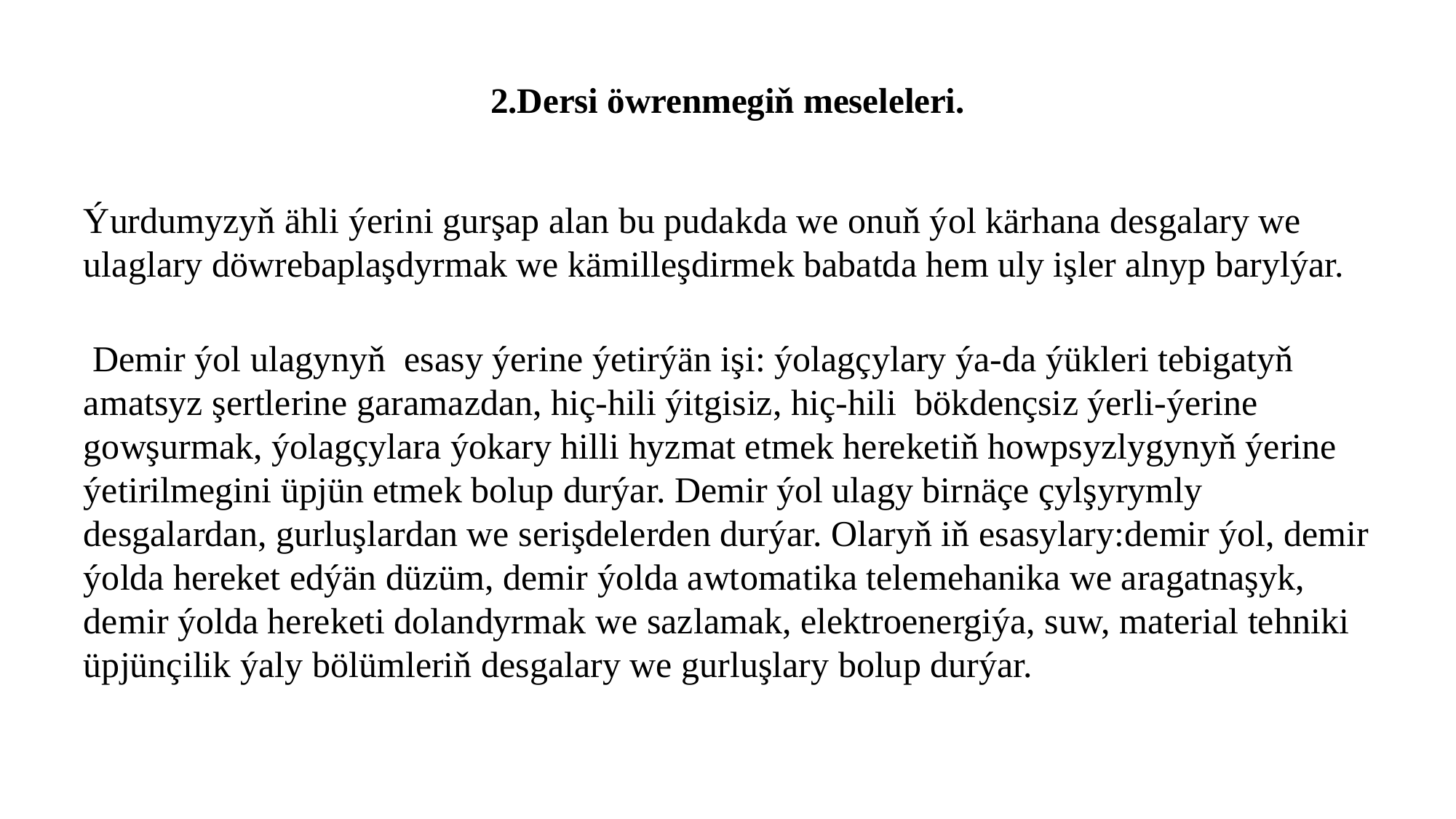

# 2.Dersi öwrenmegiň meseleleri.
Ýurdumyzyň ähli ýerini gurşap alan bu pudakda we onuň ýol kärhana desgalary we ulaglary döwrebaplaşdyrmak we kämilleşdirmek babatda hem uly işler alnyp barylýar.
 Demir ýol ulagynyň  esasy ýerine ýetirýän işi: ýolagçylary ýa-da ýükleri tebigatyň amatsyz şertlerine garamazdan, hiç-hili ýitgisiz, hiç-hili  bökdençsiz ýerli-ýerine gowşurmak, ýolagçylara ýokary hilli hyzmat etmek hereketiň howpsyzlygynyň ýerine ýetirilmegini üpjün etmek bolup durýar. Demir ýol ulagy birnäçe çylşyrymly desgalardan, gurluşlardan we serişdelerden durýar. Olaryň iň esasylary:demir ýol, demir ýolda hereket edýän düzüm, demir ýolda awtomatika telemehanika we aragatnaşyk, demir ýolda hereketi dolandyrmak we sazlamak, elektroenergiýa, suw, material tehniki üpjünçilik ýaly bölümleriň desgalary we gurluşlary bolup durýar.